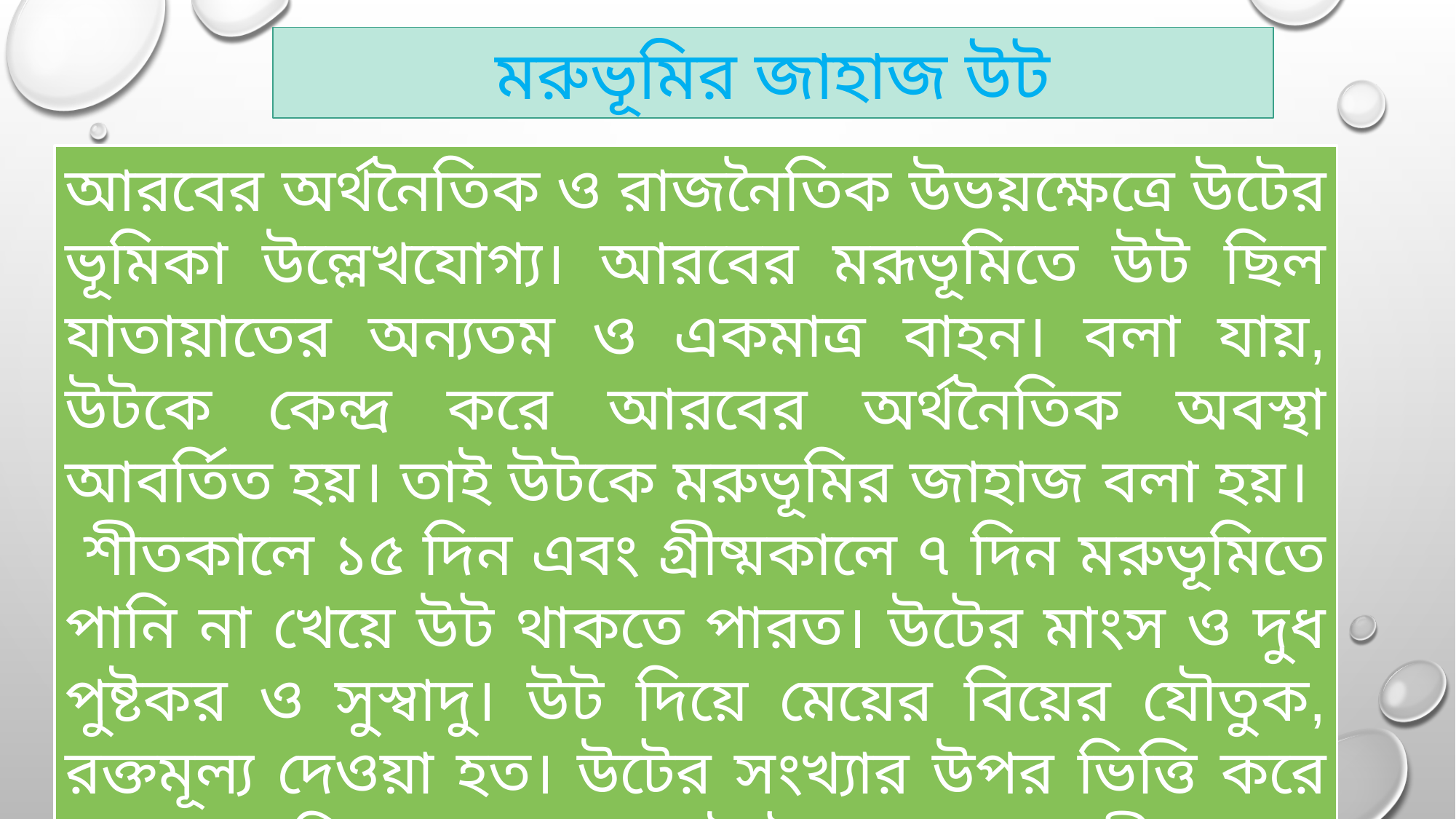

মরুভূমির জাহাজ উট
আরবের অর্থনৈতিক ও রাজনৈতিক উভয়ক্ষেত্রে উটের ভূমিকা উল্লেখযোগ্য। আরবের মরূভূমিতে উট ছিল যাতায়াতের অন্যতম ও একমাত্র বাহন। বলা যায়, উটকে কেন্দ্র করে আরবের অর্থনৈতিক অবস্থা আবর্তিত হয়। তাই উটকে মরুভূমির জাহাজ বলা হয়।   শীতকালে ১৫ দিন এবং গ্রীষ্মকালে ৭ দিন মরুভূমিতে পানি না খেয়ে উট থাকতে পারত। উটের মাংস ও দুধ পুষ্টকর ও সুস্বাদু। উট দিয়ে মেয়ের বিয়ের যৌতুক, রক্তমূল্য দেওয়া হত। উটের সংখ্যার উপর ভিত্তি করে সম্পদের হিসাব করা হত। উটের মল জ্বালানী ও মূত্র চুলের টনিক হিসেবে ব্যবহার করা হত।